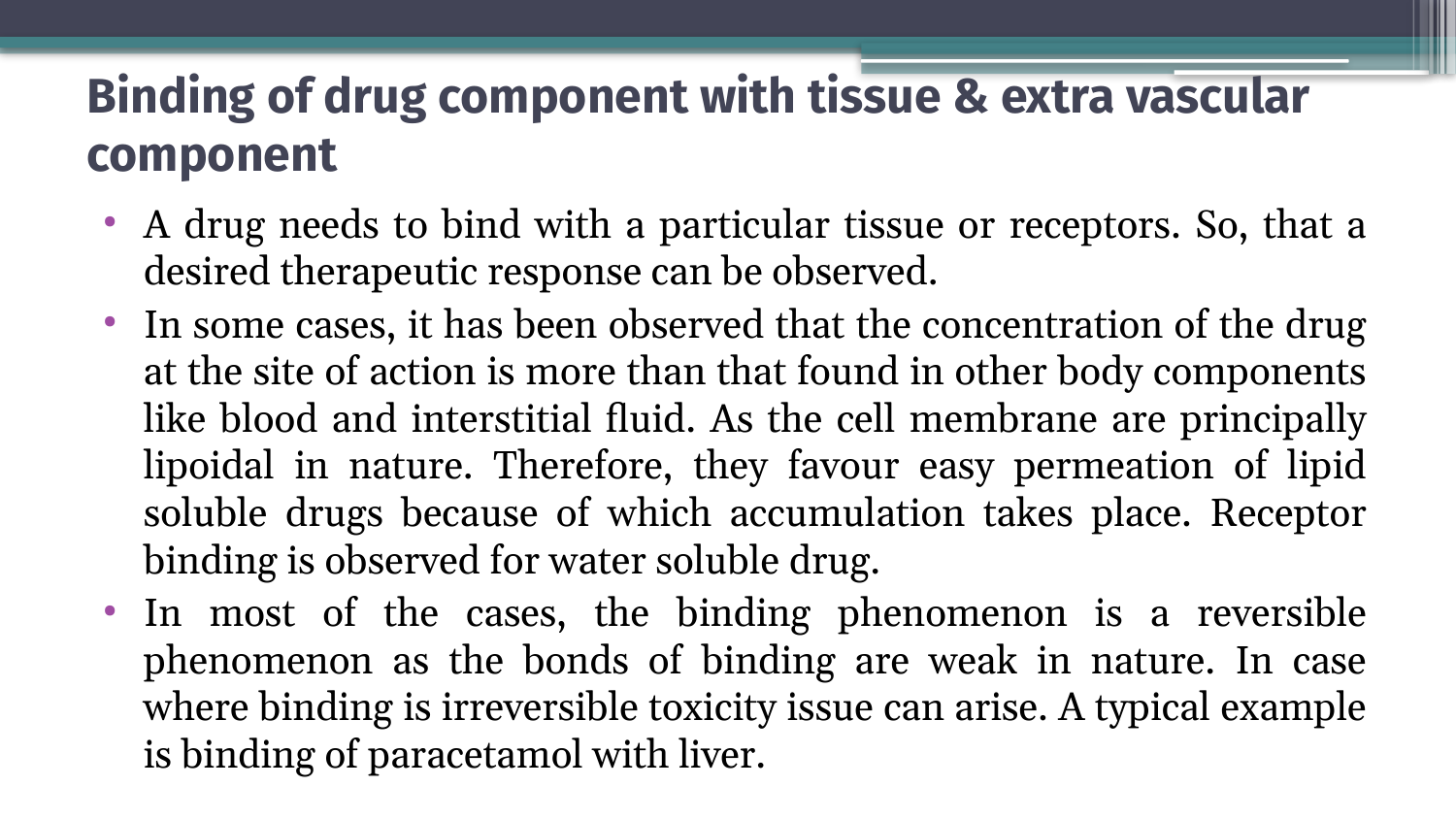

# Binding of drug component with tissue & extra vascular component
A drug needs to bind with a particular tissue or receptors. So, that a desired therapeutic response can be observed.
In some cases, it has been observed that the concentration of the drug at the site of action is more than that found in other body components like blood and interstitial fluid. As the cell membrane are principally lipoidal in nature. Therefore, they favour easy permeation of lipid soluble drugs because of which accumulation takes place. Receptor binding is observed for water soluble drug.
In most of the cases, the binding phenomenon is a reversible phenomenon as the bonds of binding are weak in nature. In case where binding is irreversible toxicity issue can arise. A typical example is binding of paracetamol with liver.